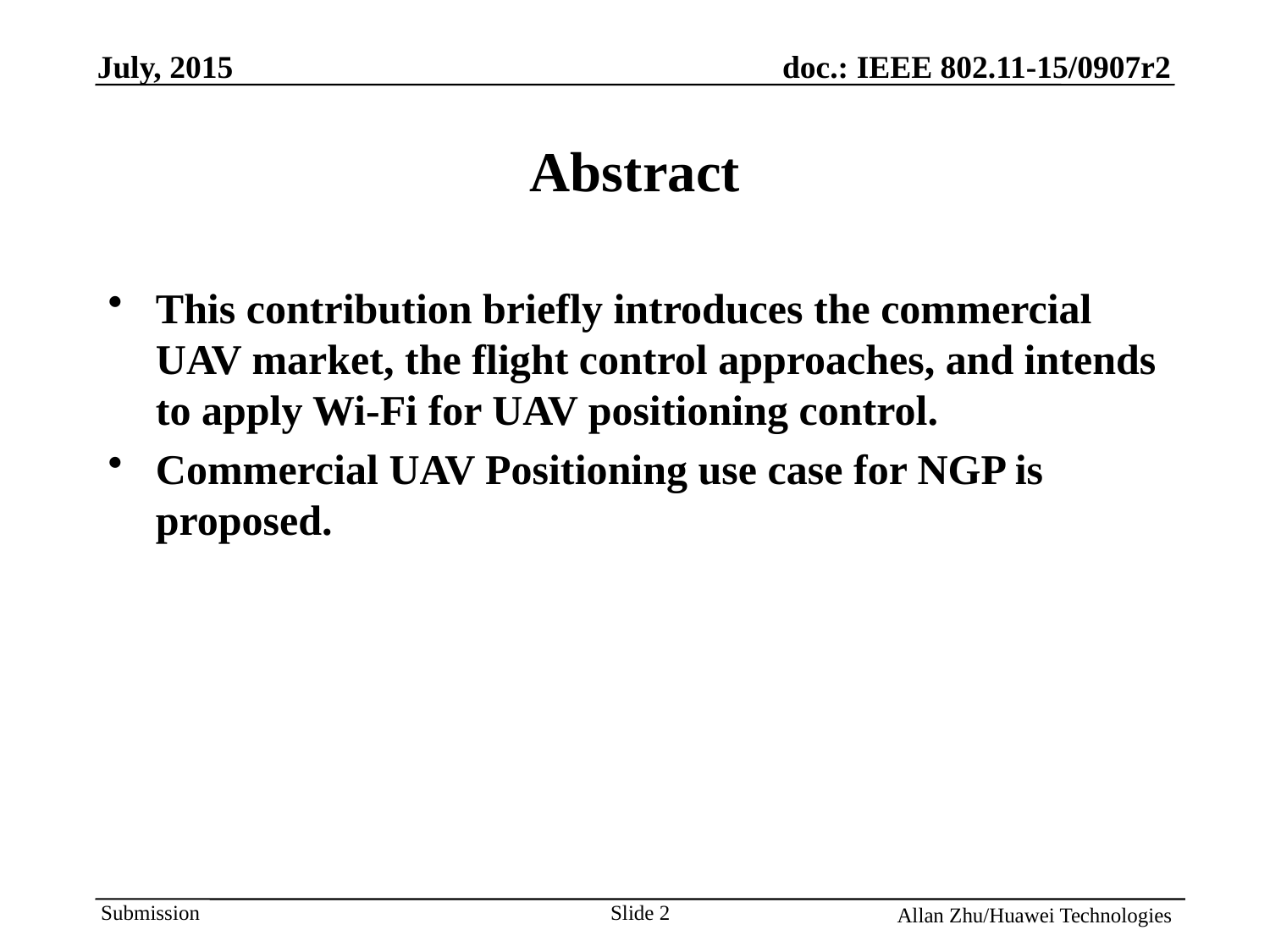

# Abstract
This contribution briefly introduces the commercial UAV market, the flight control approaches, and intends to apply Wi-Fi for UAV positioning control.
Commercial UAV Positioning use case for NGP is proposed.
Slide 2
Allan Zhu/Huawei Technologies